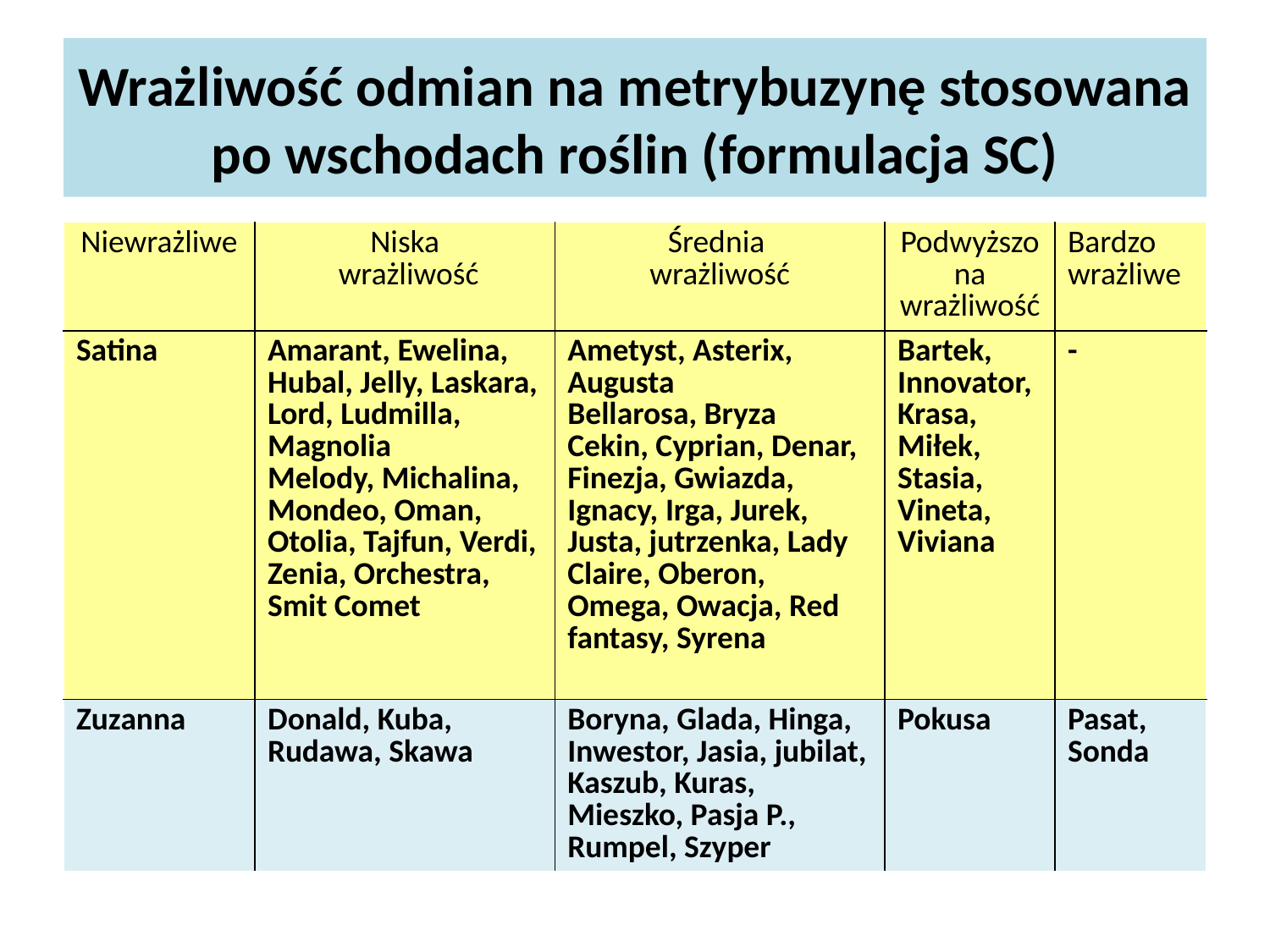

# Wrażliwość odmian na metrybuzynę stosowana po wschodach roślin (formulacja SC)
| Niewrażliwe | Niska wrażliwość | Średnia wrażliwość | Podwyższona wrażliwość | Bardzo wrażliwe |
| --- | --- | --- | --- | --- |
| Satina | Amarant, Ewelina, Hubal, Jelly, Laskara, Lord, Ludmilla, Magnolia Melody, Michalina, Mondeo, Oman, Otolia, Tajfun, Verdi, Zenia, Orchestra, Smit Comet | Ametyst, Asterix, Augusta Bellarosa, Bryza Cekin, Cyprian, Denar, Finezja, Gwiazda, Ignacy, Irga, Jurek, Justa, jutrzenka, Lady Claire, Oberon, Omega, Owacja, Red fantasy, Syrena | Bartek, Innovator, Krasa, Miłek, Stasia, Vineta, Viviana | - |
| Zuzanna | Donald, Kuba, Rudawa, Skawa | Boryna, Glada, Hinga, Inwestor, Jasia, jubilat, Kaszub, Kuras, Mieszko, Pasja P., Rumpel, Szyper | Pokusa | Pasat, Sonda |